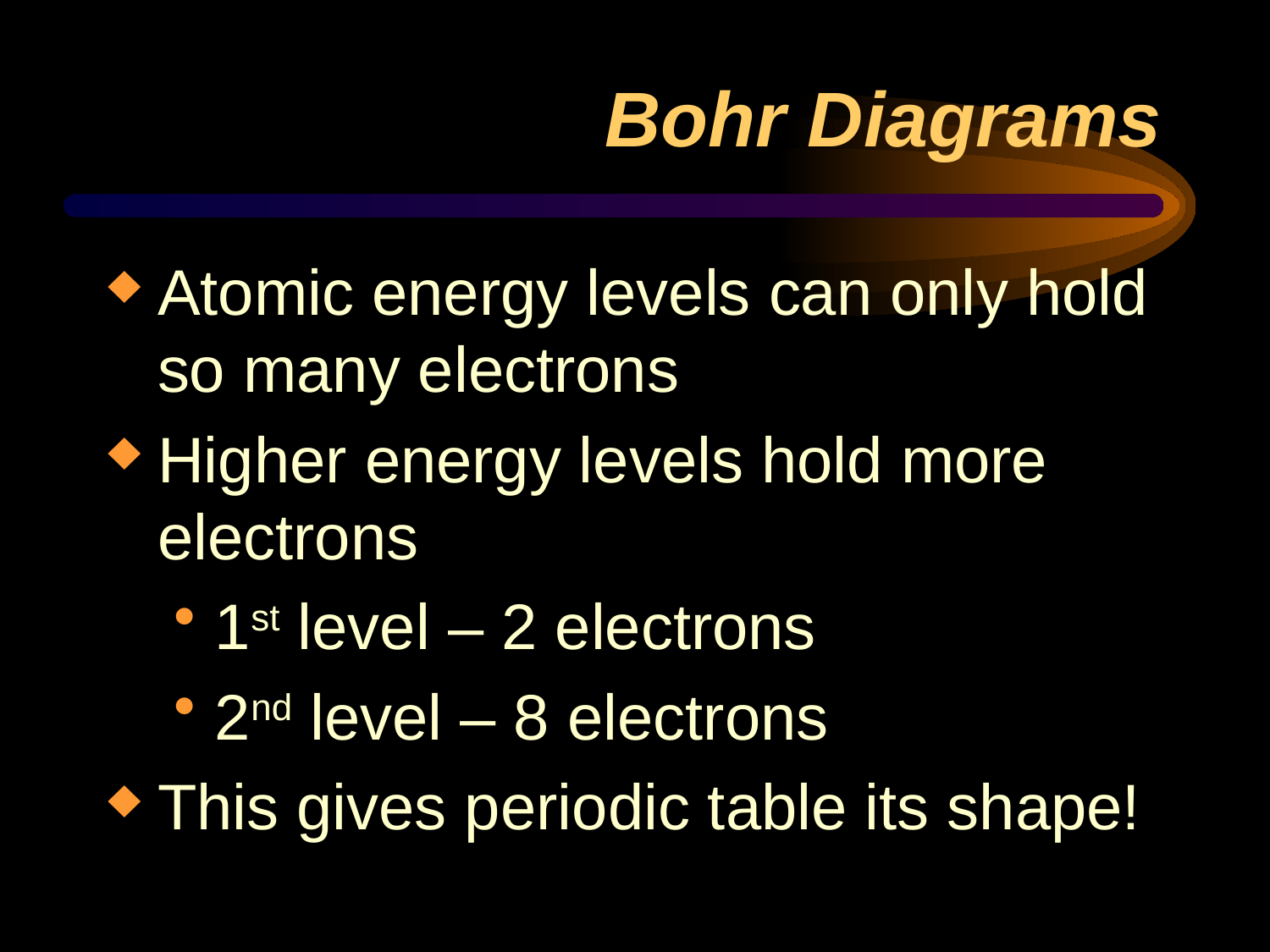

# Bohr Diagrams
Atomic energy levels can only hold so many electrons
Higher energy levels hold more electrons
1st level – 2 electrons
2nd level – 8 electrons
This gives periodic table its shape!